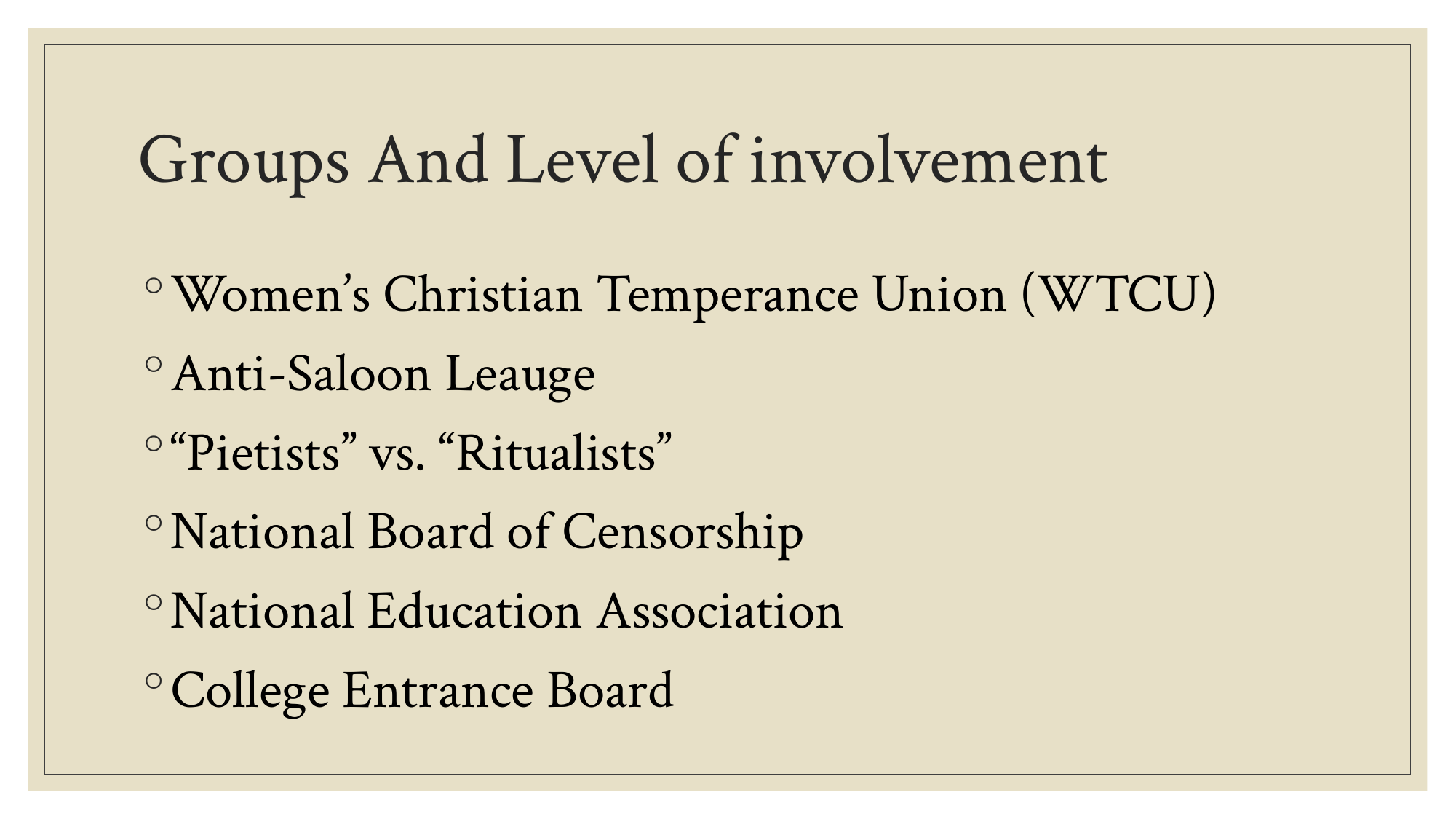

# Groups And Level of involvement
Women’s Christian Temperance Union (WTCU)
Anti-Saloon Leauge
“Pietists” vs. “Ritualists”
National Board of Censorship
National Education Association
College Entrance Board